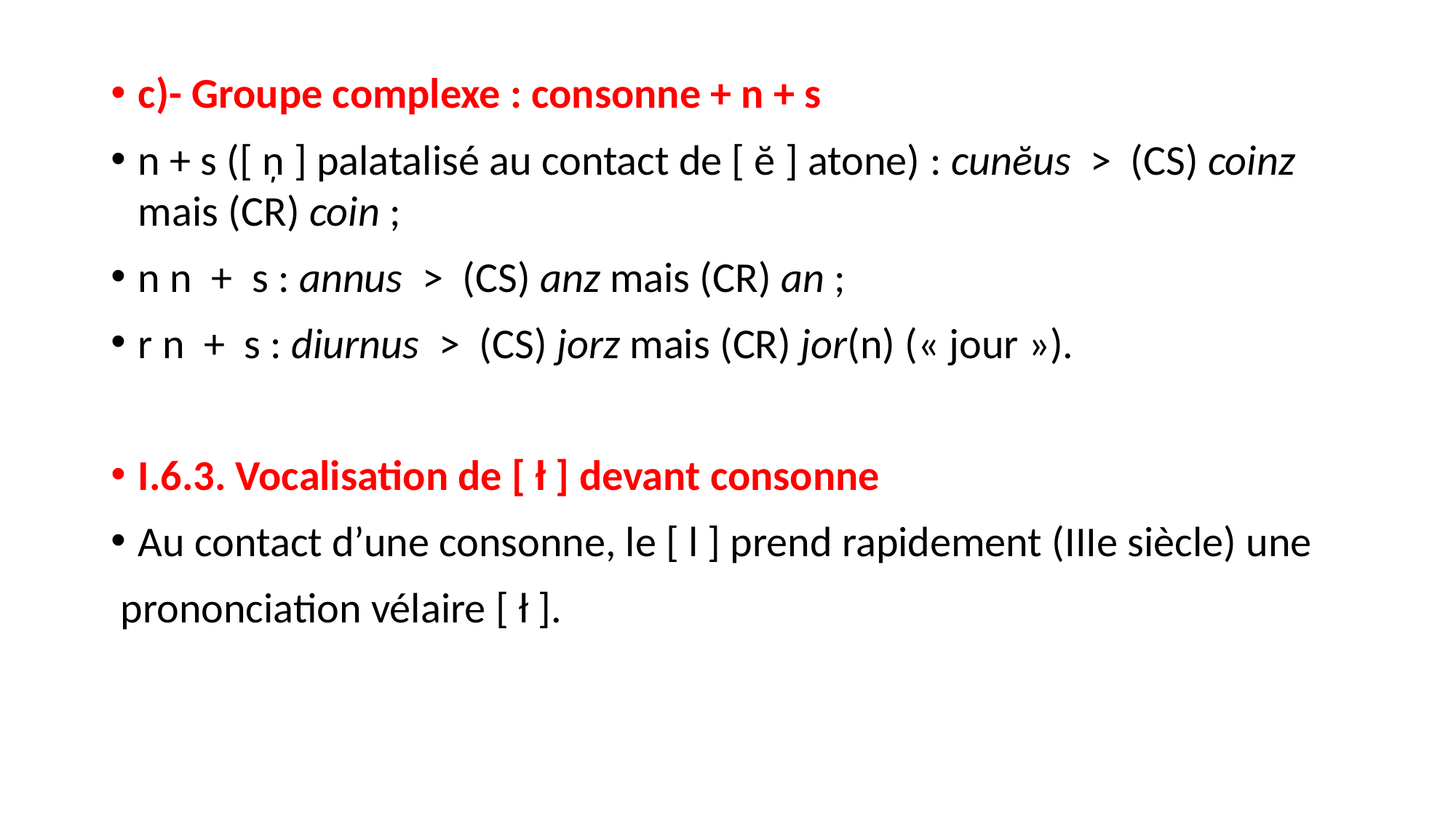

c)- Groupe complexe : consonne + n + s
n + s ([ ņ ] palatalisé au contact de [ ĕ ] atone) : cunĕus  >  (CS) coinz mais (CR) coin ;
n n  +  s : annus  >  (CS) anz mais (CR) an ;
r n  +  s : diurnus  >  (CS) jorz mais (CR) jor(n) (« jour »).

I.6.3. Vocalisation de [ ł ] devant consonne
Au contact d’une consonne, le [ l ] prend rapidement (IIIe siècle) une
 prononciation vélaire [ ł ].